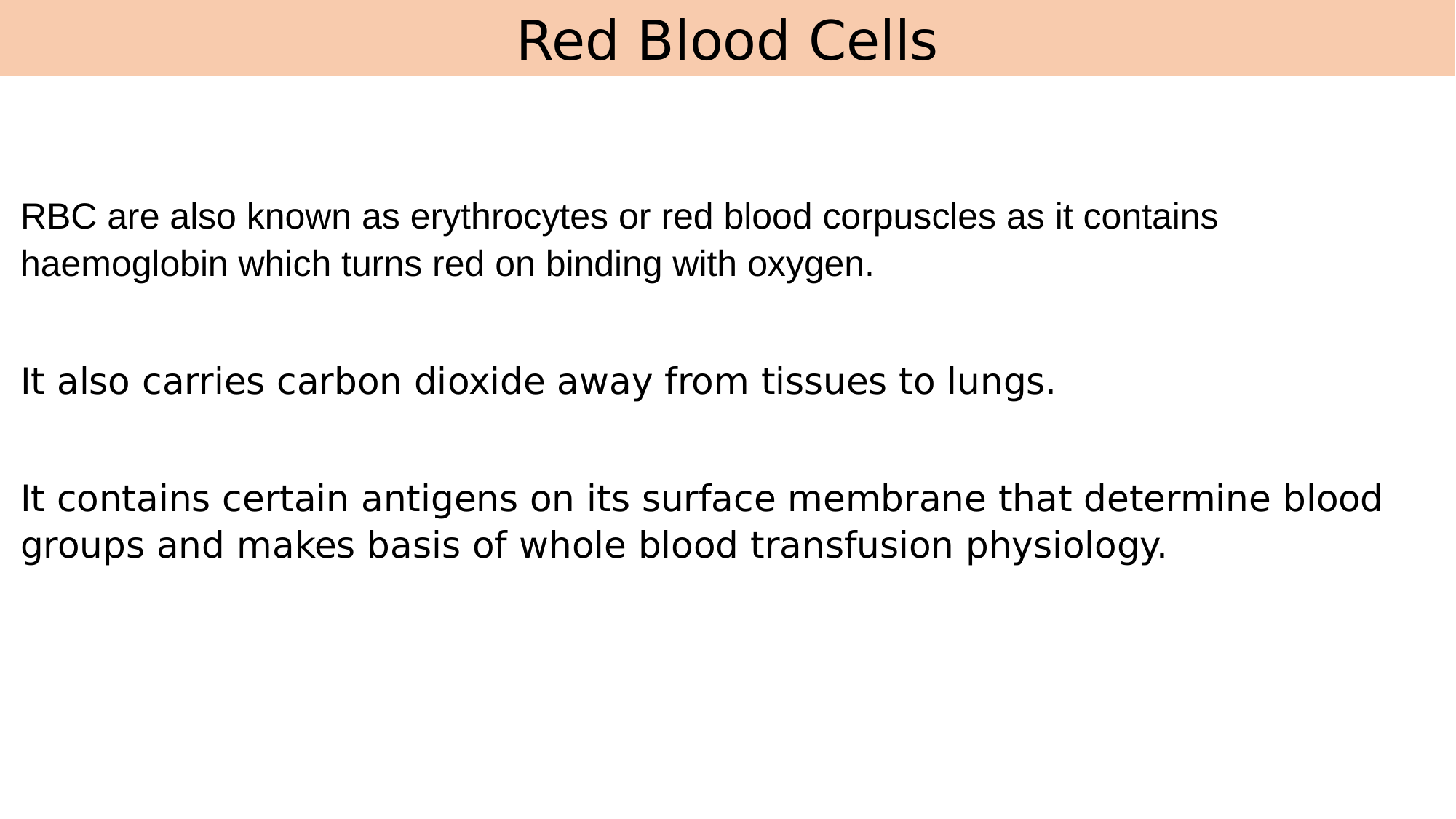

Red Blood Cells
RBC are also known as erythrocytes or red blood corpuscles as it contains haemoglobin which turns red on binding with oxygen.

It also carries carbon dioxide away from tissues to lungs.

It contains certain antigens on its surface membrane that determine blood groups and makes basis of whole blood transfusion physiology.